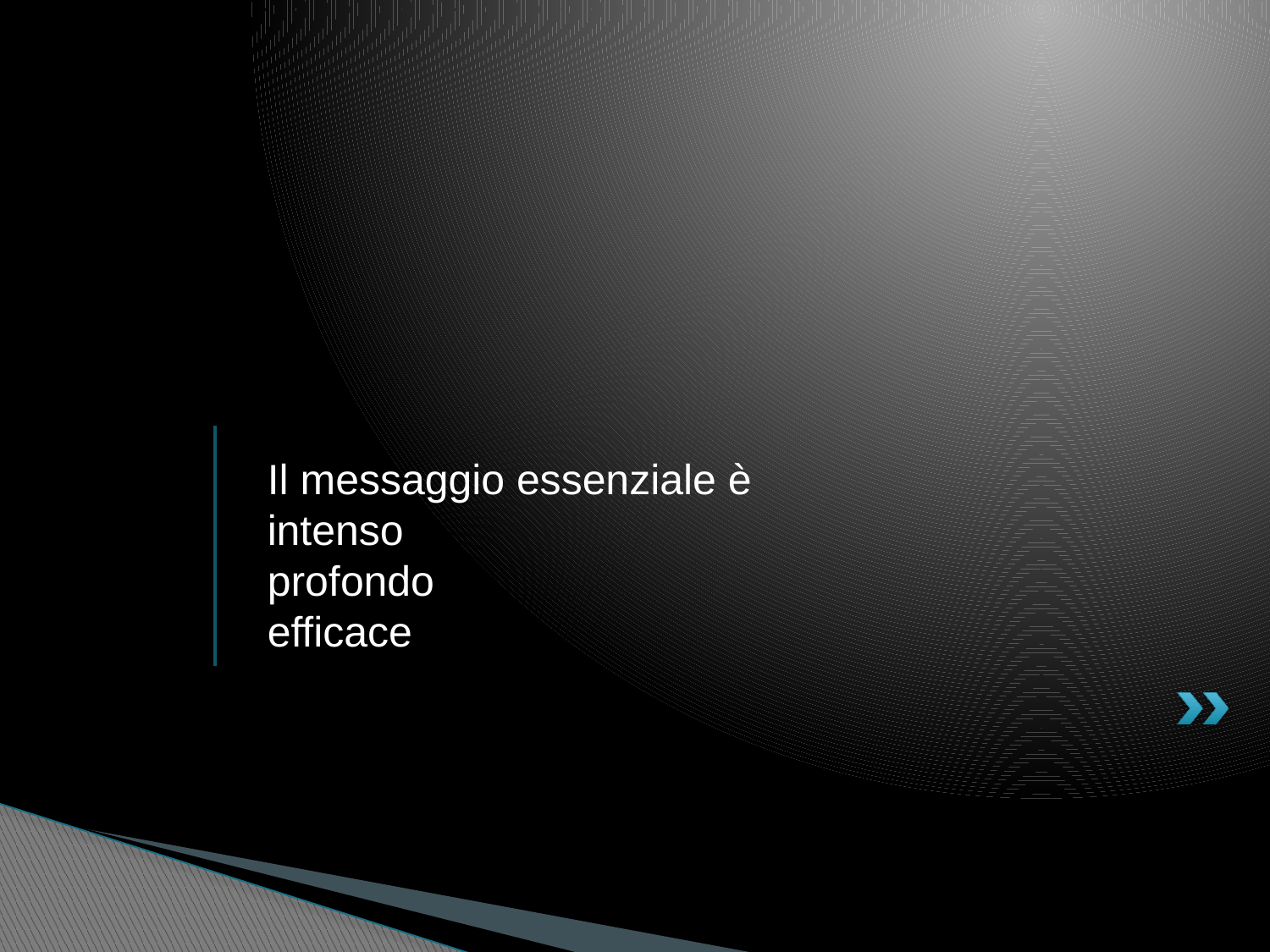

# Il messaggio essenziale è intenso profondo efficace